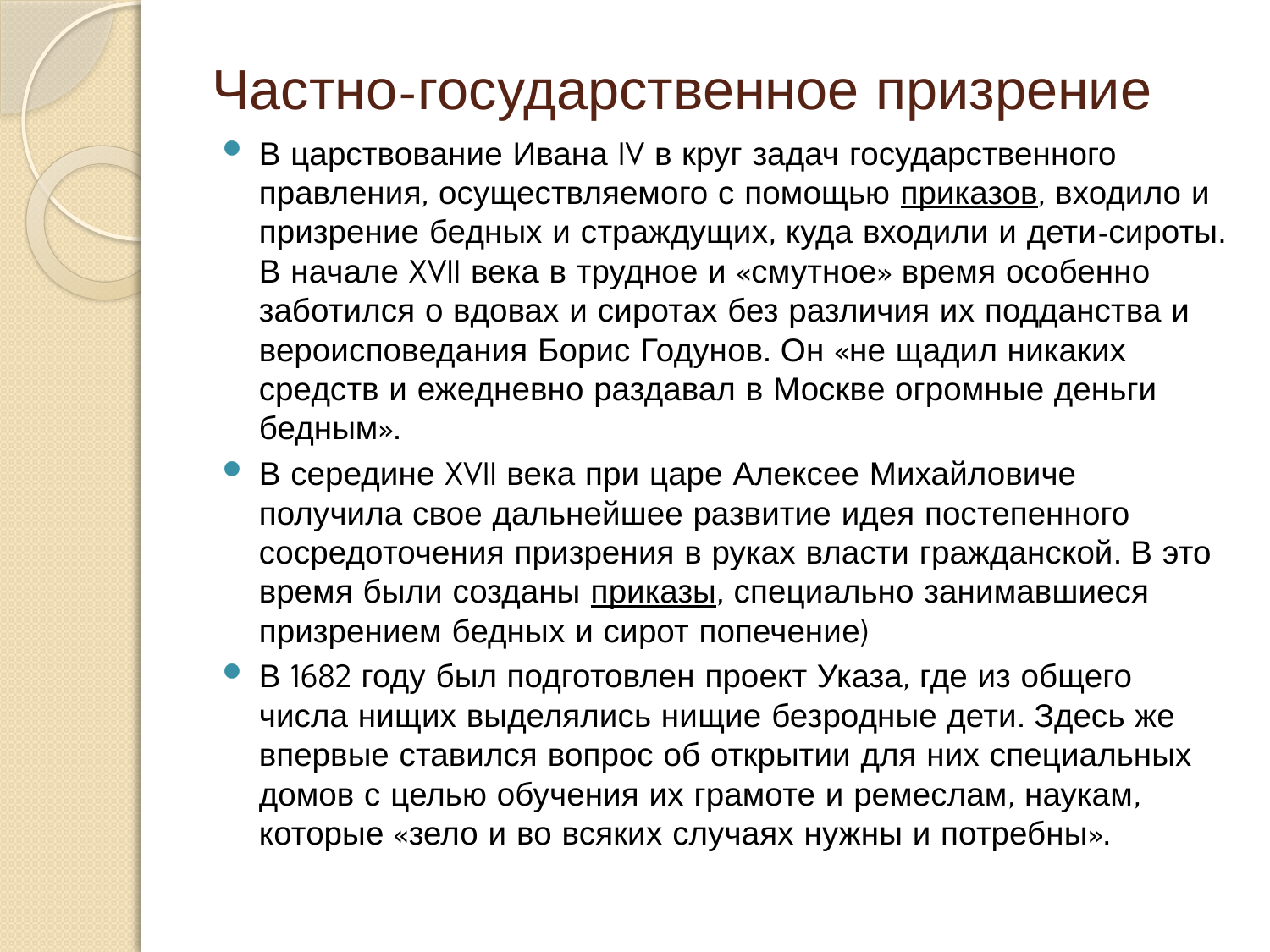

# Частно-государственное призрение
В царствование Ивана IV в круг задач государственного правления, осуществляемого с помощью приказов, входило и призрение бедных и страждущих, куда входили и дети-сироты. В начале XVII века в трудное и «смутное» время особенно заботился о вдовах и сиротах без различия их подданства и вероисповедания Борис Годунов. Он «не щадил никаких средств и ежедневно раздавал в Москве огромные деньги бедным».
В середине XVII века при царе Алексее Михайловиче получила свое дальнейшее развитие идея постепенного сосредоточения призрения в руках власти гражданской. В это время были созданы приказы, специально занимавшиеся призрением бедных и сирот попечение)
В 1682 году был подготовлен проект Указа, где из общего числа нищих выделялись нищие безродные дети. Здесь же впервые ставился вопрос об открытии для них специальных домов с целью обучения их грамоте и ремеслам, наукам, которые «зело и во всяких случаях нужны и потребны».